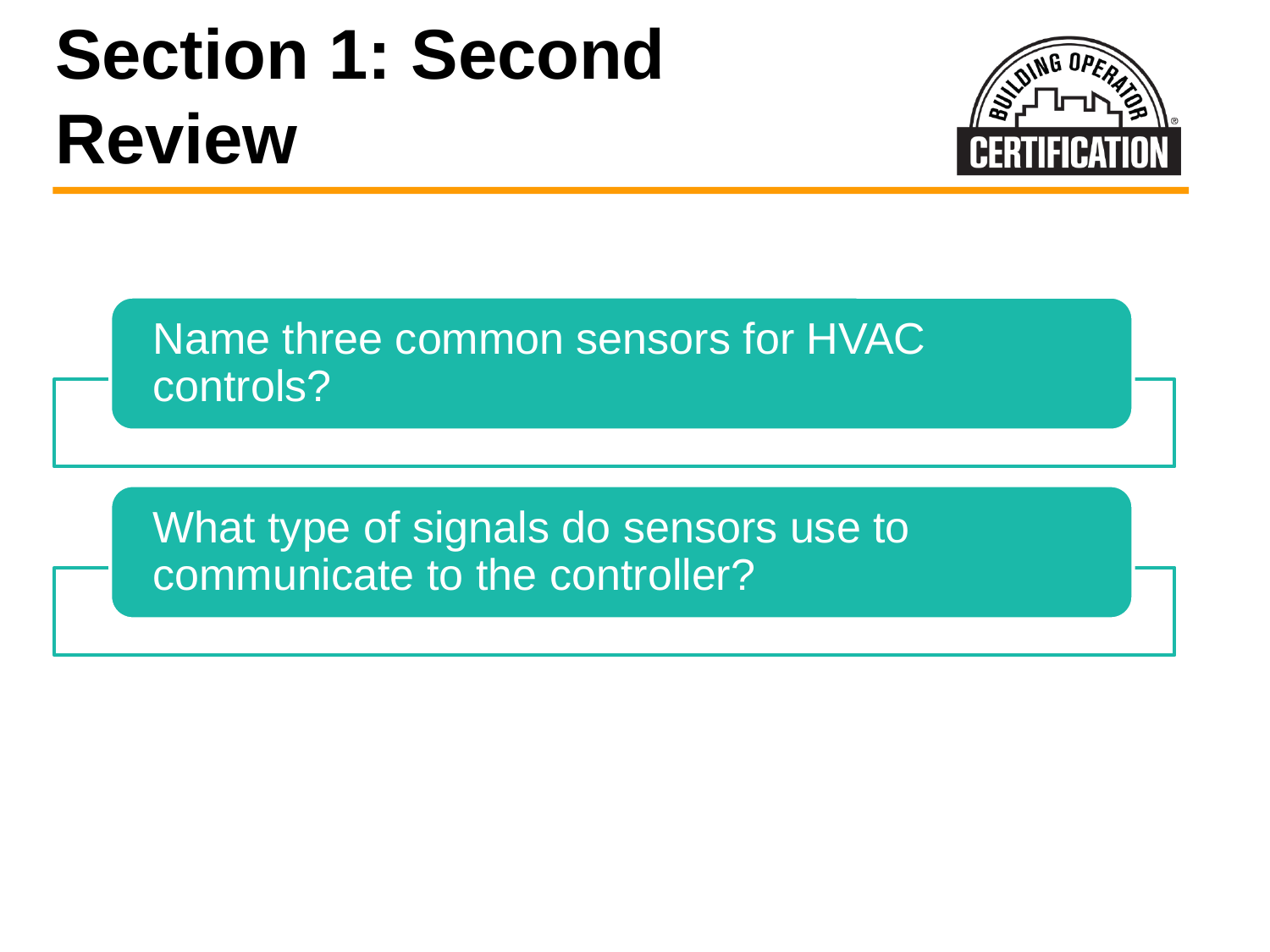

# Section 1: Second Review
Name three common sensors for HVAC controls?
What type of signals do sensors use to communicate to the controller?